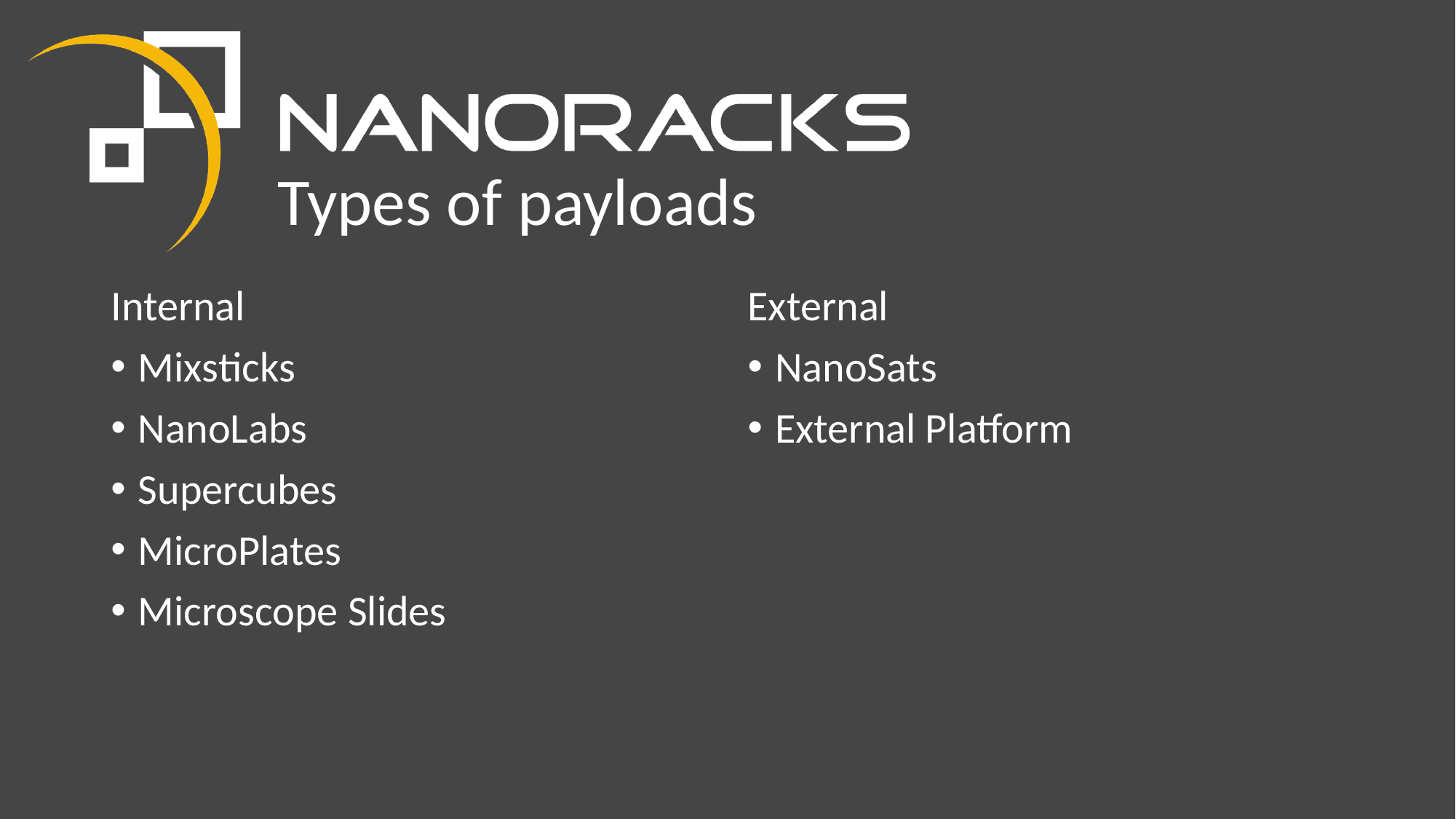

# Types of payloads
Internal
Mixsticks
NanoLabs
Supercubes
MicroPlates
Microscope Slides
External
NanoSats
External Platform